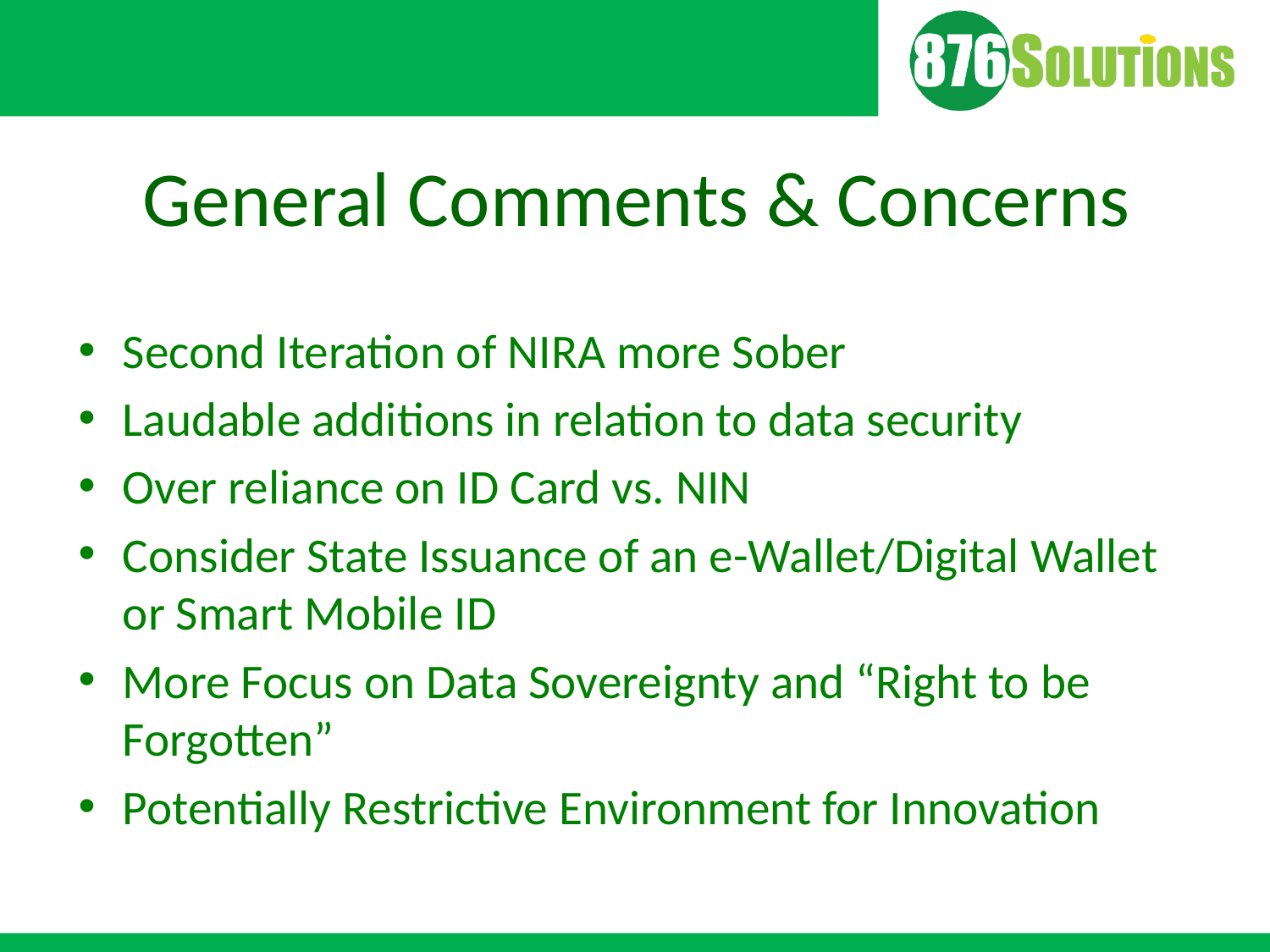

# General Comments & Concerns
Second Iteration of NIRA more Sober
Laudable additions in relation to data security
Over reliance on ID Card vs. NIN
Consider State Issuance of an e-Wallet/Digital Wallet or Smart Mobile ID
More Focus on Data Sovereignty and “Right to be Forgotten”
Potentially Restrictive Environment for Innovation